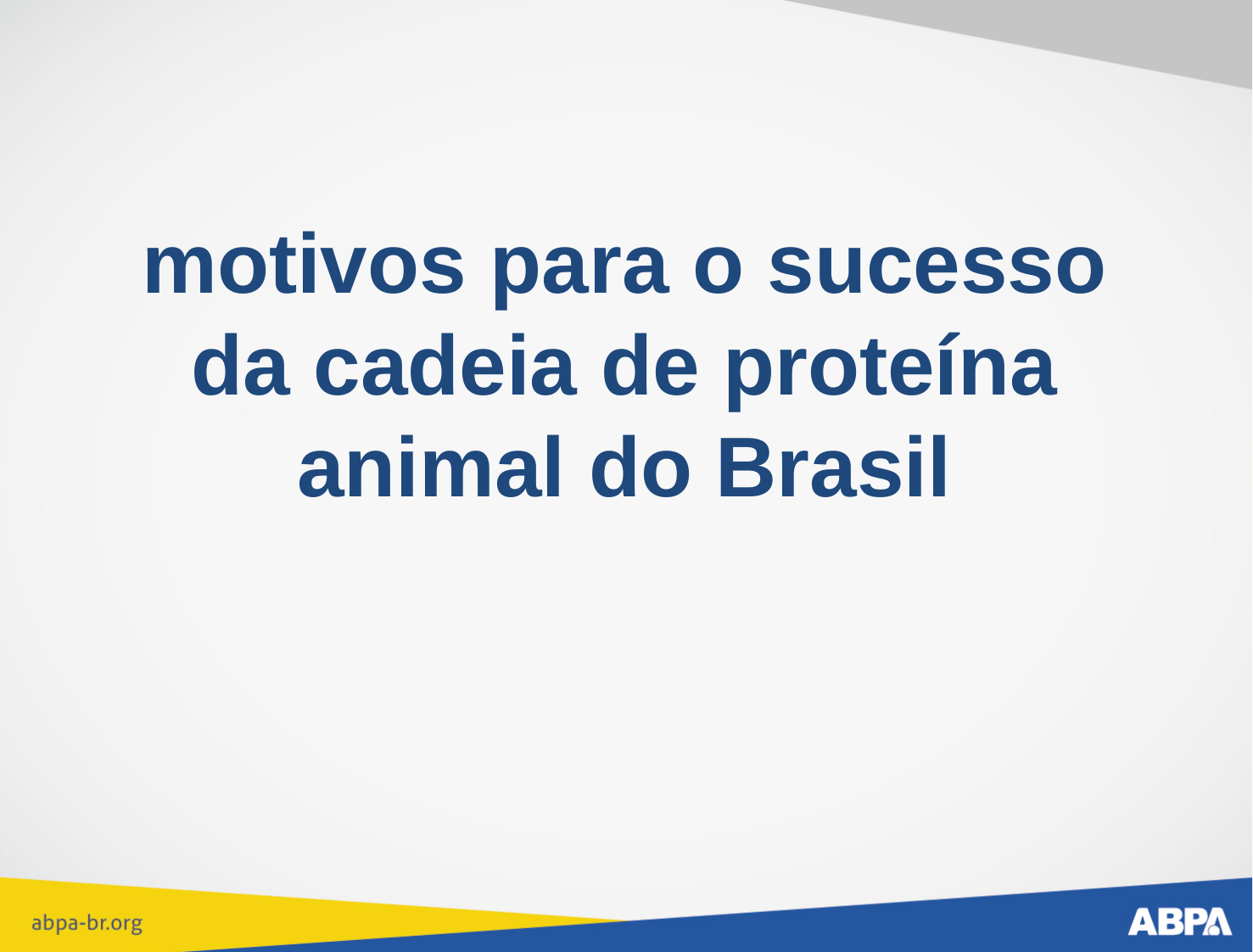

motivos para o sucesso da cadeia de proteína animal do Brasil